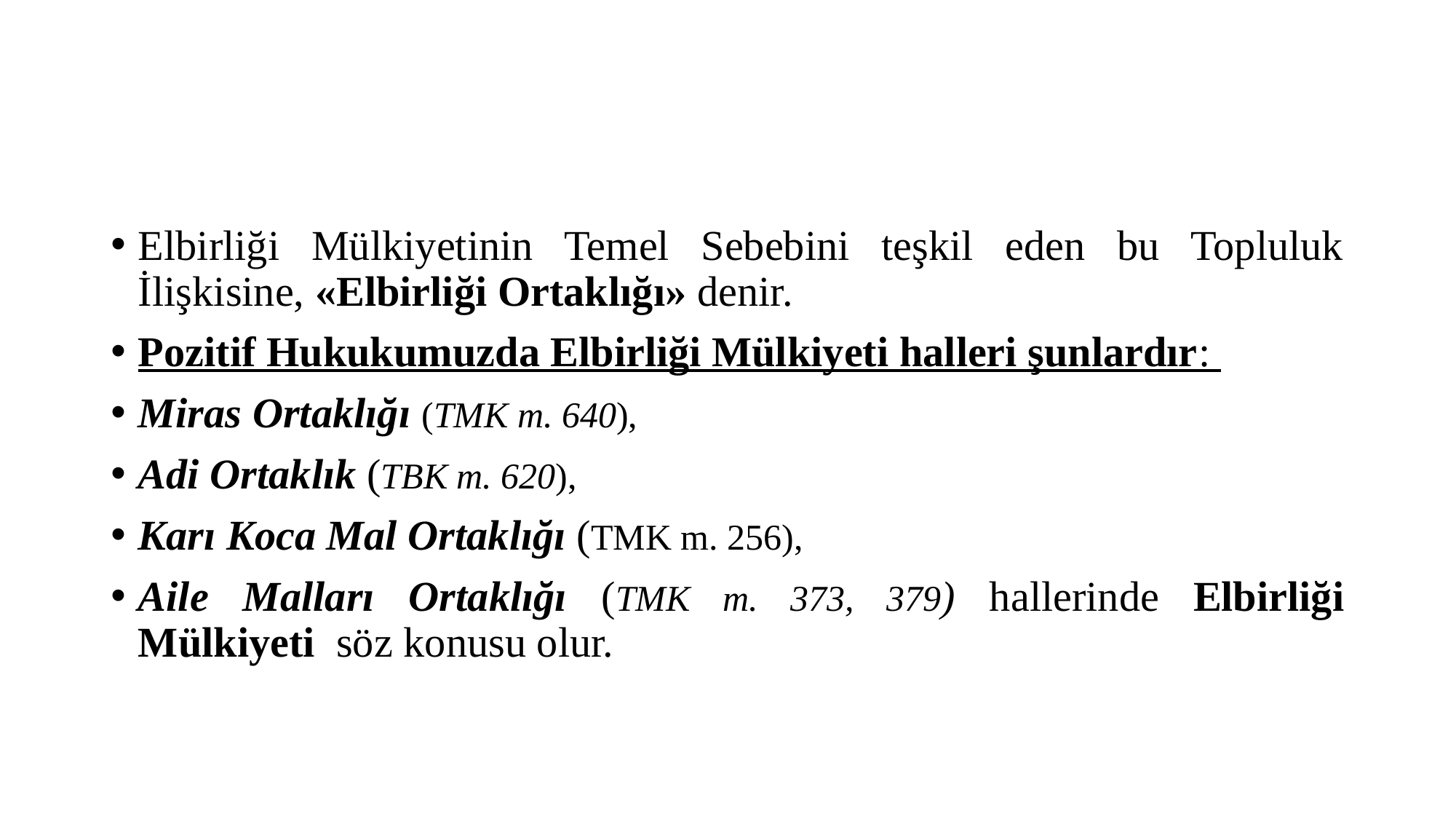

#
Elbirliği Mülkiyetinin Temel Sebebini teşkil eden bu Topluluk İlişkisine, «Elbirliği Ortaklığı» denir.
Pozitif Hukukumuzda Elbirliği Mülkiyeti halleri şunlardır:
Miras Ortaklığı (TMK m. 640),
Adi Ortaklık (TBK m. 620),
Karı Koca Mal Ortaklığı (TMK m. 256),
Aile Malları Ortaklığı (TMK m. 373, 379) hallerinde Elbirliği Mülkiyeti  söz konusu olur.